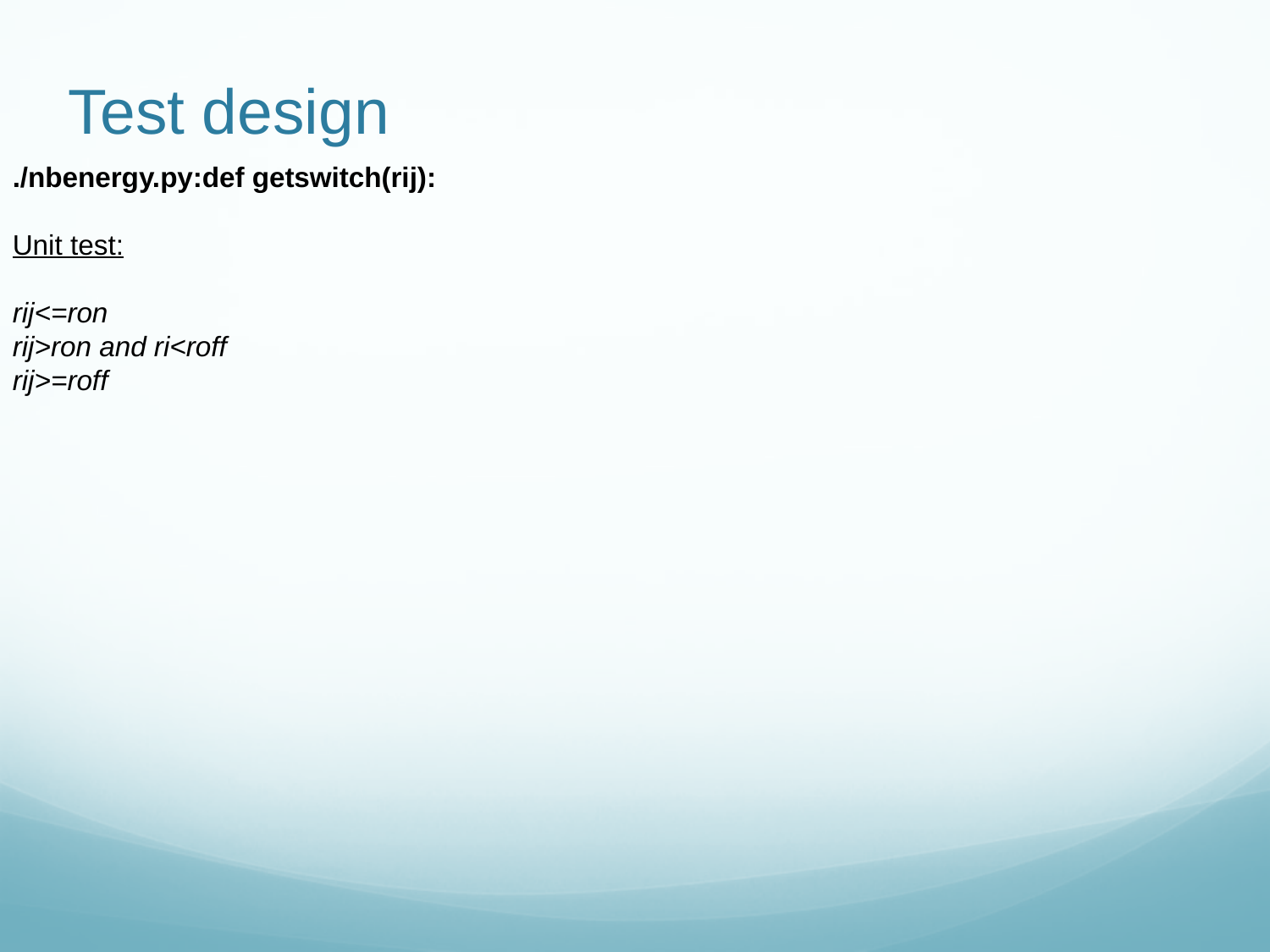

# Test design
./nbenergy.py:def getswitch(rij):

Unit test:

rij<=ron
rij>ron and ri<roff
rij>=roff